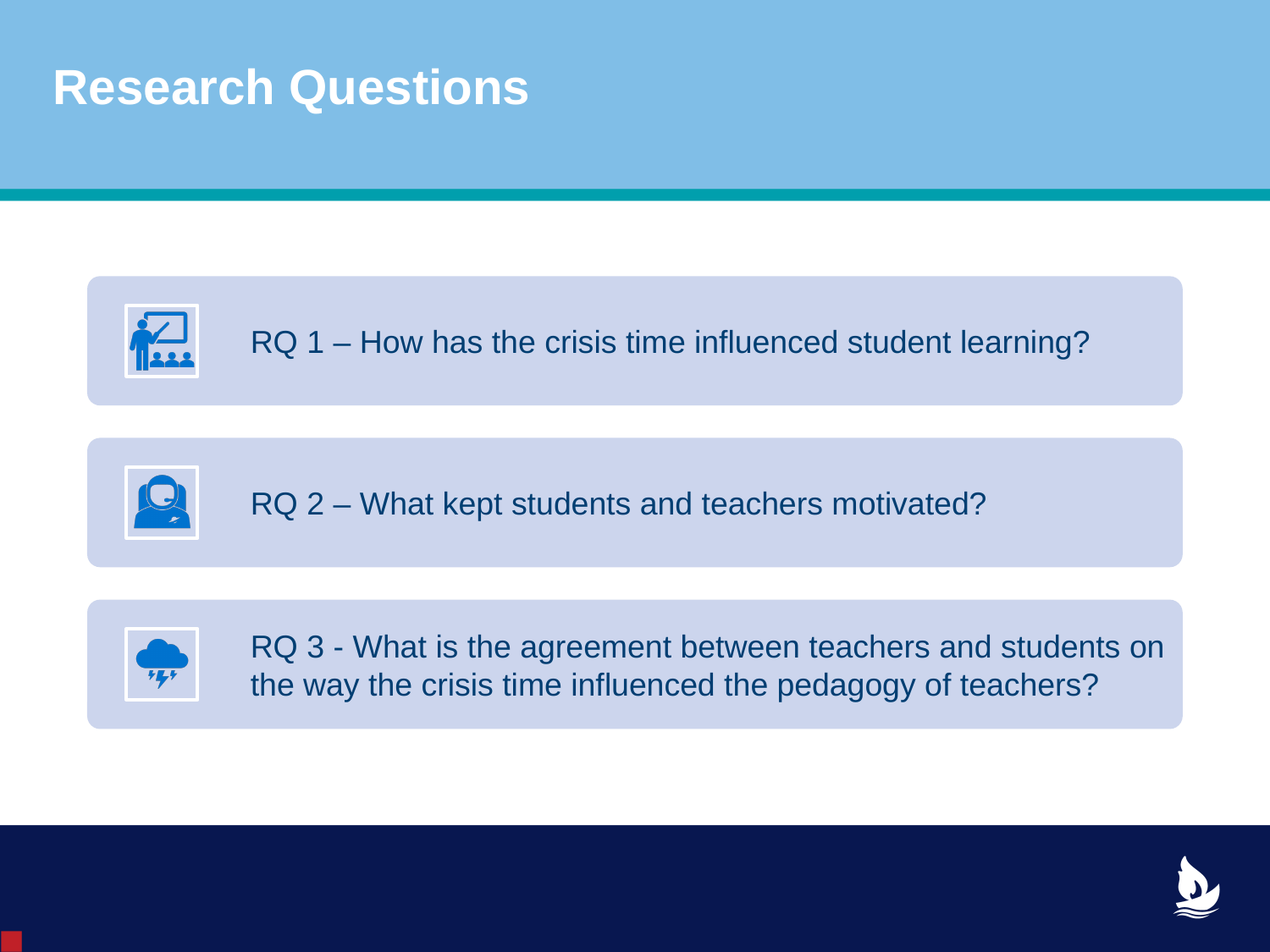

# Research Questions
RQ 1 – How has the crisis time influenced student learning?
RQ 2 – What kept students and teachers motivated?
RQ 3 - What is the agreement between teachers and students on the way the crisis time influenced the pedagogy of teachers?